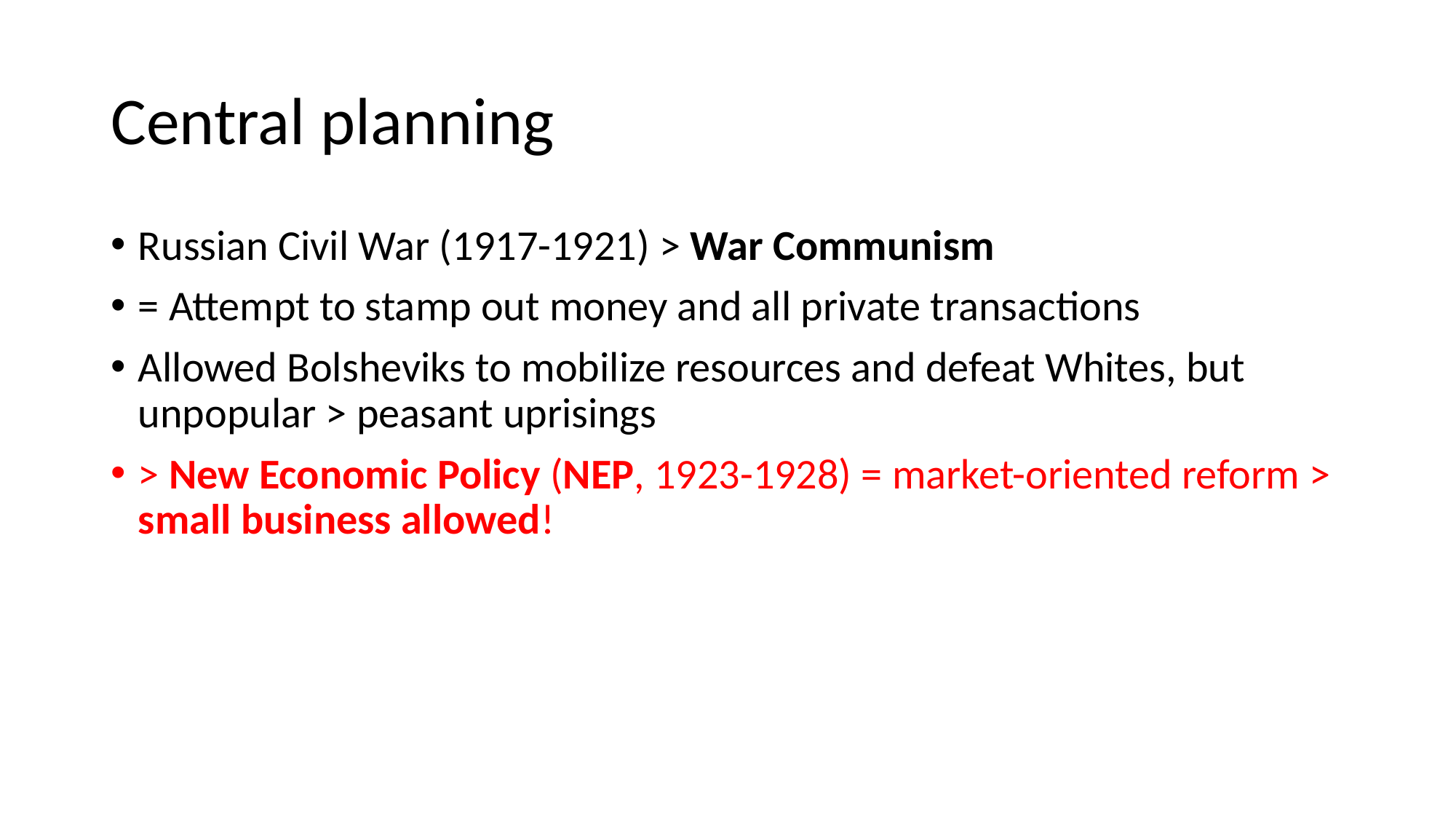

# Central planning
Russian Civil War (1917-1921) > War Communism
= Attempt to stamp out money and all private transactions
Allowed Bolsheviks to mobilize resources and defeat Whites, but unpopular > peasant uprisings
> New Economic Policy (NEP, 1923-1928) = market-oriented reform > small business allowed!